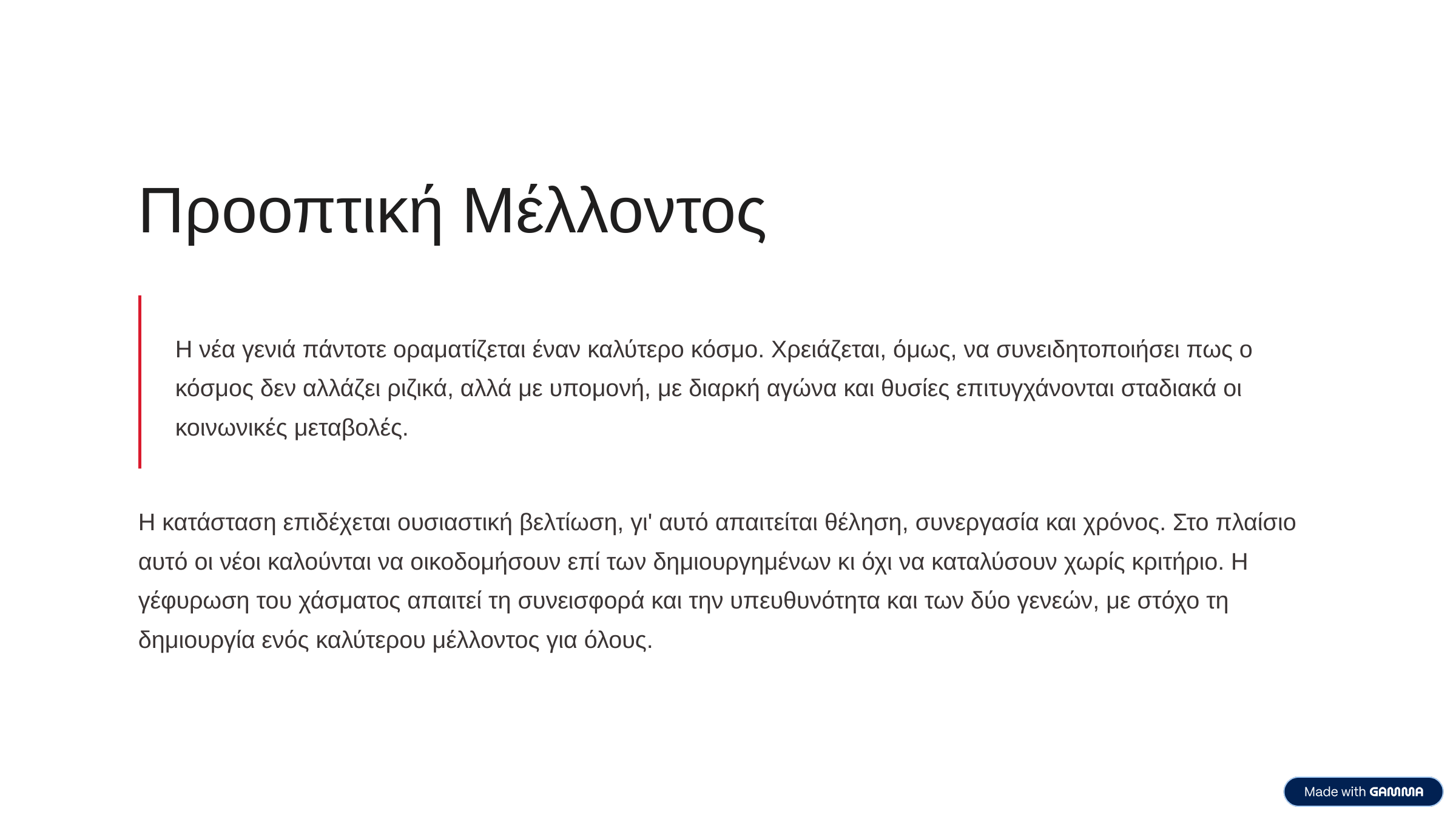

Προοπτική Μέλλοντος

Η νέα γενιά πάντοτε οραματίζεται έναν καλύτερο κόσμο. Χρειάζεται, όμως, να συνειδητοποιήσει πως ο κόσμος δεν αλλάζει ριζικά, αλλά με υπομονή, με διαρκή αγώνα και θυσίες επιτυγχάνονται σταδιακά οι κοινωνικές μεταβολές.
Η κατάσταση επιδέχεται ουσιαστική βελτίωση, γι' αυτό απαιτείται θέληση, συνεργασία και χρόνος. Στο πλαίσιο αυτό οι νέοι καλούνται να οικοδομήσουν επί των δημιουργημένων κι όχι να καταλύσουν χωρίς κριτήριο. Η γέφυρωση του χάσματος απαιτεί τη συνεισφορά και την υπευθυνότητα και των δύο γενεών, με στόχο τη δημιουργία ενός καλύτερου μέλλοντος για όλους.